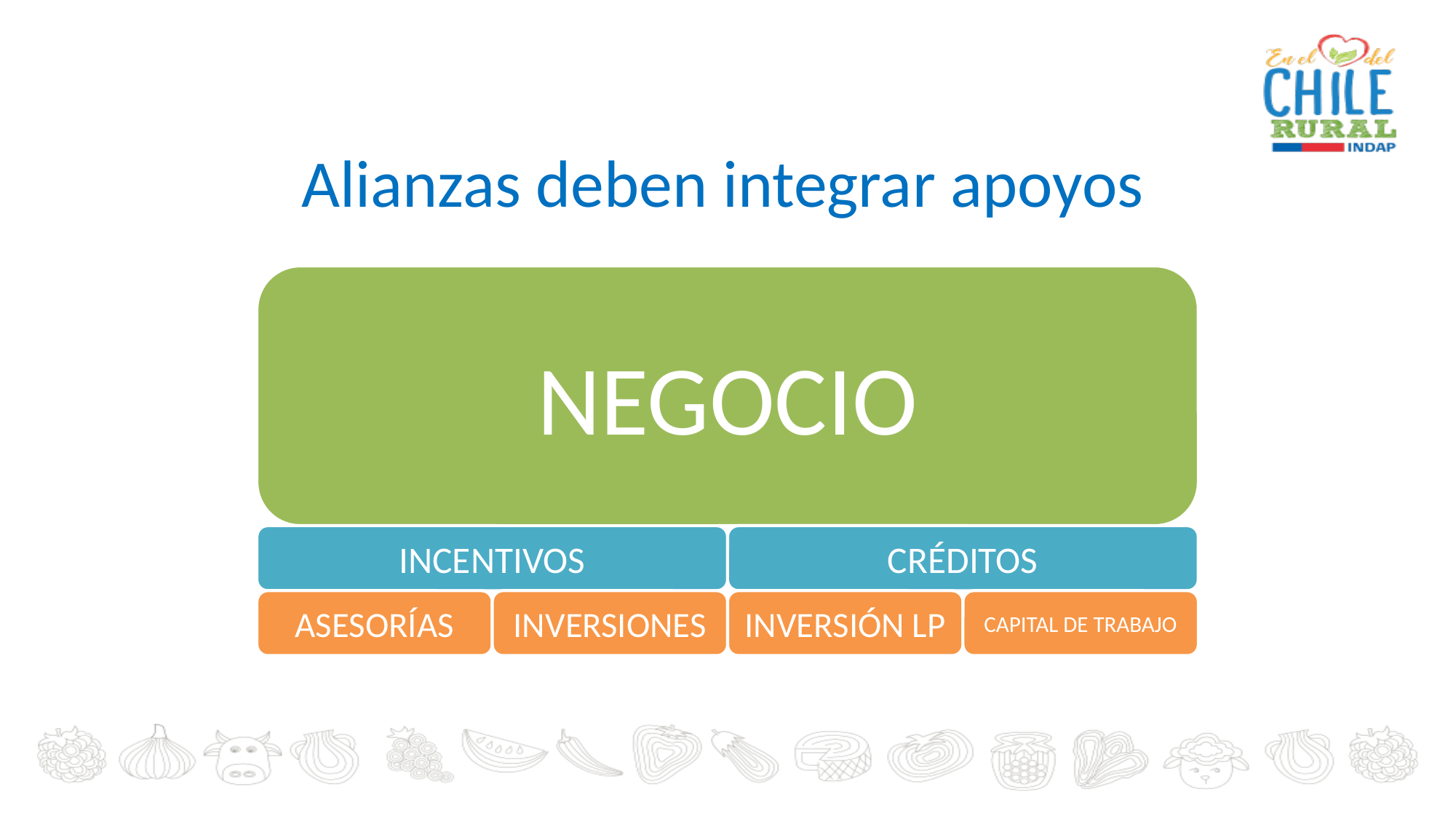

# Alianzas deben integrar apoyos
NEGOCIO
INCENTIVOS
ASESORÍAS
INVERSIONES
CRÉDITOS
INVERSIÓN LP
CAPITAL DE TRABAJO